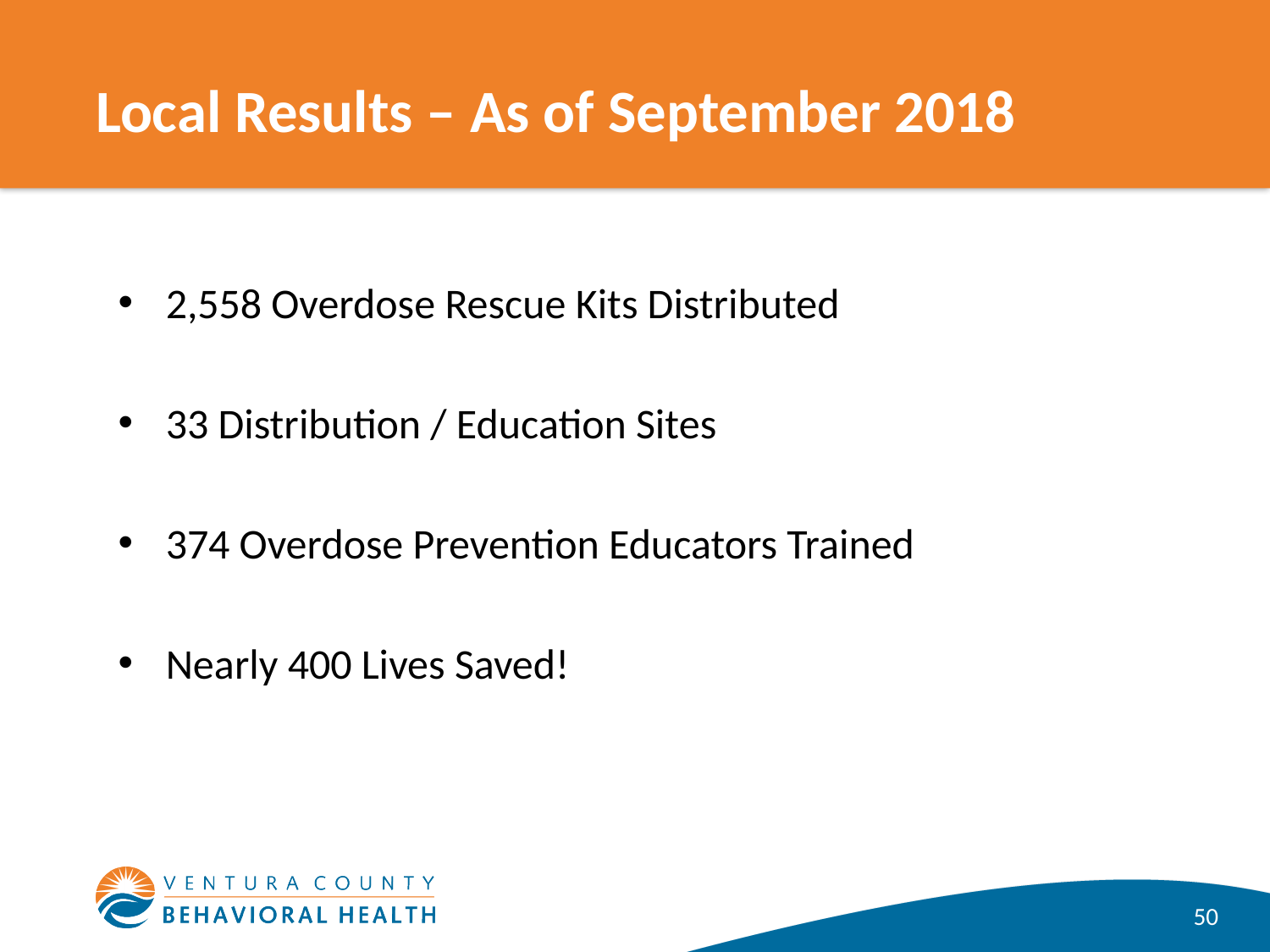

# Local Results – As of September 2018
2,558 Overdose Rescue Kits Distributed

33 Distribution / Education Sites

374 Overdose Prevention Educators Trained

Nearly 400 Lives Saved!